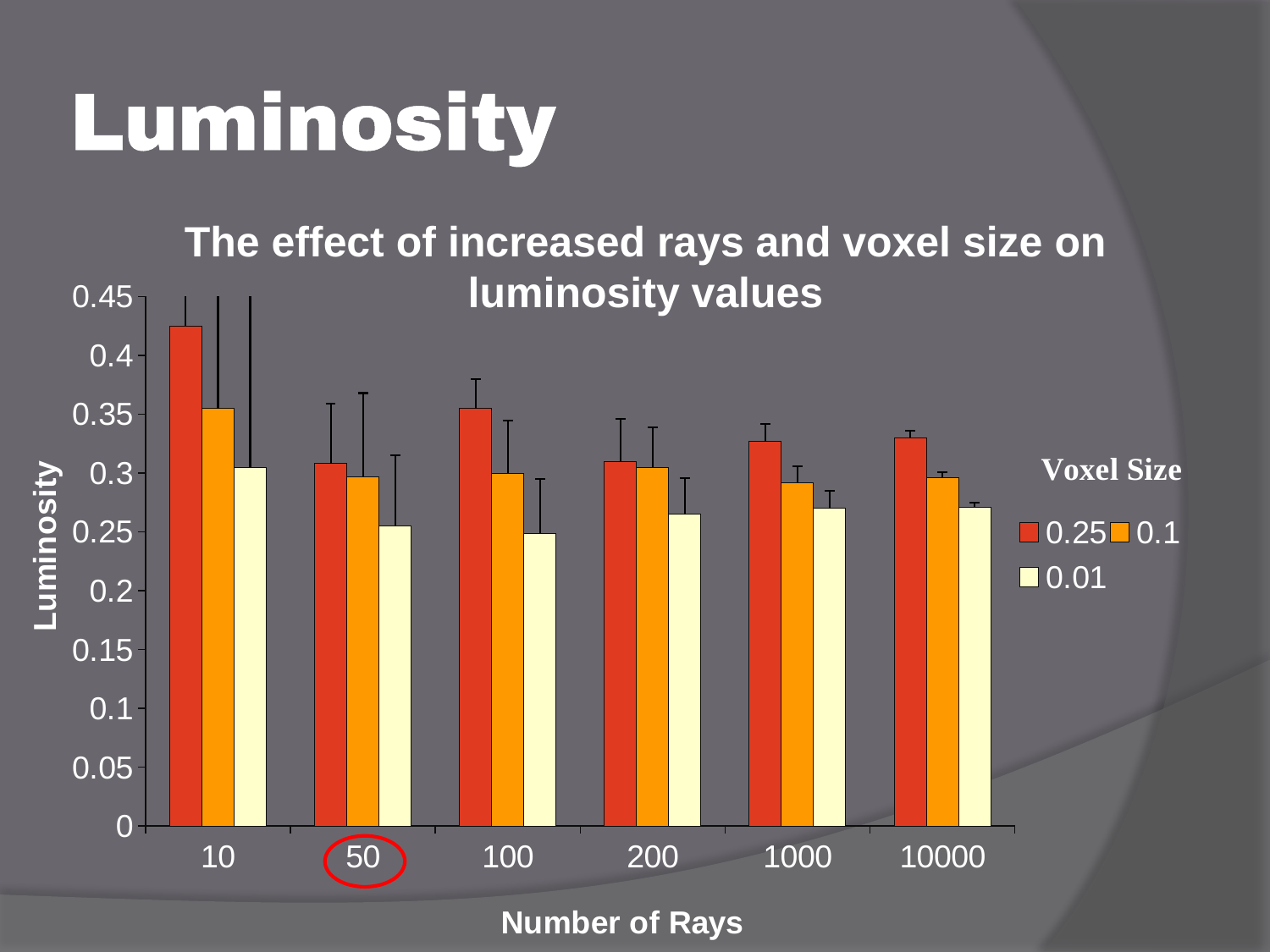

Luminosity

### Chart

| Category | 0.25 | 0.1 | 0.01 |
|---|---|---|---|
| 10 | 0.4250000000000003 | 0.3550000000000003 | 0.3050000000000004 |
| 50 | 0.3080000000000004 | 0.2970000000000003 | 0.255 |
| 100 | 0.3550000000000003 | 0.3000000000000003 | 0.24900000000000036 |
| 200 | 0.31000000000000066 | 0.3050000000000004 | 0.265 |
| 1000 | 0.32700000000000073 | 0.2920000000000003 | 0.27 |
| 10000 | 0.3300000000000009 | 0.2960000000000003 | 0.271 |
# The effect of increased rays and voxel size on luminosity values